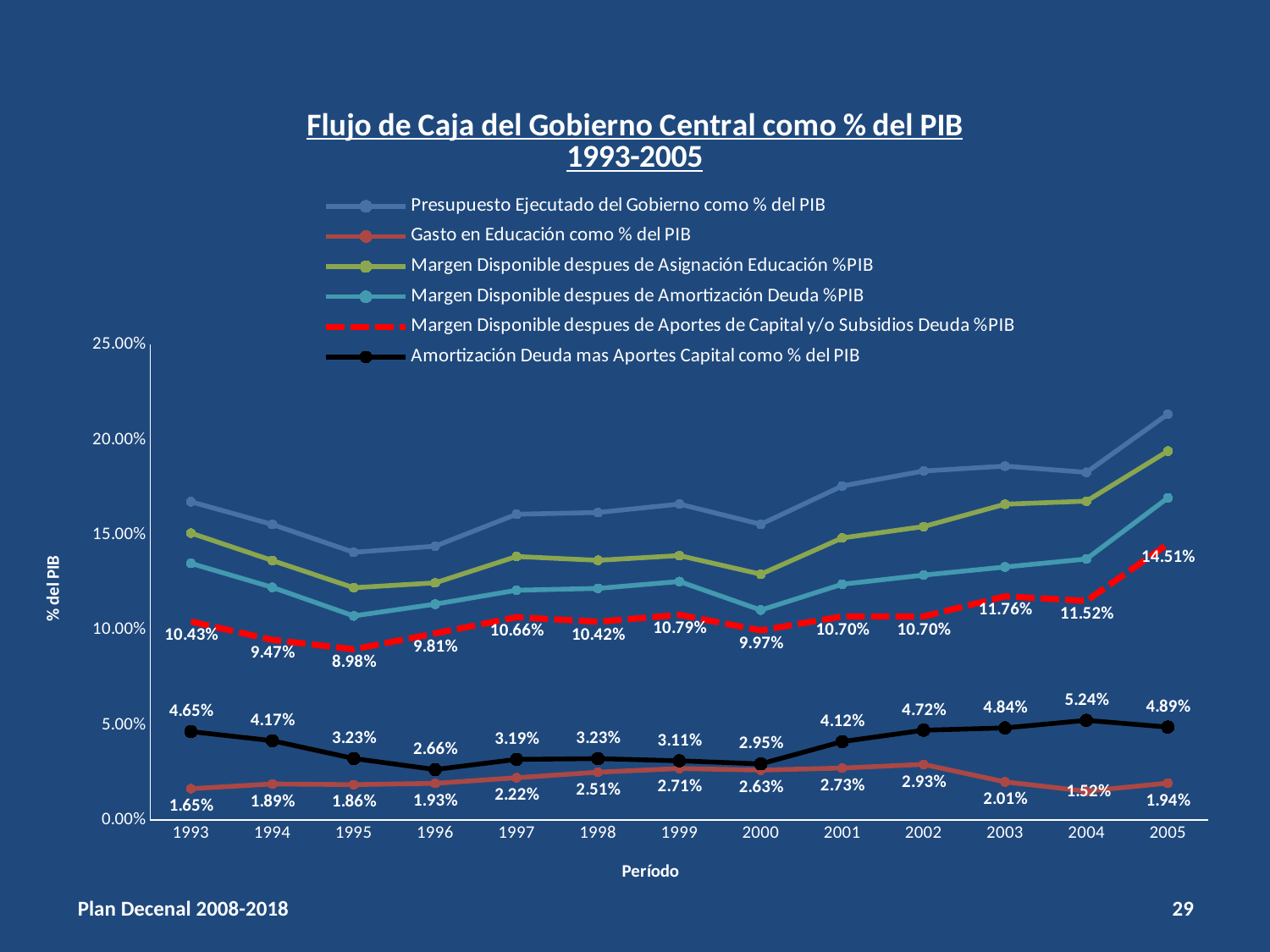

### Chart: Flujo de Caja del Gobierno Central como % del PIB
1993-2005

| Category | Presupuesto Ejecutado del Gobierno como % del PIB | Gasto en Educación como % del PIB | Margen Disponible despues de Asignación Educación %PIB | Margen Disponible despues de Amortización Deuda %PIB | Margen Disponible despues de Aportes de Capital y/o Subsidios Deuda %PIB | Amortización Deuda mas Aportes Capital como % del PIB |
|---|---|---|---|---|---|---|
| 1993 | 0.16731555687809074 | 0.01648016012128247 | 0.150835396756809 | 0.134899661552231 | 0.10432959497548742 | 0.046505801781320695 |
| 1994 | 0.155374233235732 | 0.01894349376010422 | 0.13643073947562842 | 0.12230993717579285 | 0.09473251988777785 | 0.041698219587849895 |
| 1995 | 0.14072819758248986 | 0.018605370113616695 | 0.12212282746887271 | 0.10729231301969526 | 0.08978546267098325 | 0.0323373647978896 |
| 1996 | 0.14397256960436566 | 0.019287581872286047 | 0.12468498773208005 | 0.11349715690377328 | 0.09813336416851011 | 0.026551623563570204 |
| 1997 | 0.1607534505695547 | 0.02223562723733385 | 0.13851782333222157 | 0.12080336534349011 | 0.10662339117856252 | 0.03189443215365847 |
| 1998 | 0.161668385894859 | 0.025139245063136056 | 0.13652914083172382 | 0.1217620434920386 | 0.10423798005598318 | 0.03229116077574031 |
| 1999 | 0.1660973580406629 | 0.027077456481883366 | 0.1390199015587794 | 0.12538552623100657 | 0.10788477818212652 | 0.03113512337665275 |
| 2000 | 0.1554825432891375 | 0.026257940483633585 | 0.12922460280550416 | 0.11036439401906283 | 0.09970222359480356 | 0.029522379210701066 |
| 2001 | 0.1756050703101308 | 0.02733711101527034 | 0.14826795929486125 | 0.12395921368287455 | 0.10704111049384302 | 0.04122684880101765 |
| 2002 | 0.1835091257709454 | 0.029253205871548598 | 0.15425591989939738 | 0.12874490393929341 | 0.10703608021141185 | 0.04721983968798522 |
| 2003 | 0.1860722870177529 | 0.020051340258473837 | 0.16602094675927928 | 0.1330045350898942 | 0.11758950418924932 | 0.048431442570029945 |
| 2004 | 0.18279014019273357 | 0.01515709288717964 | 0.16763304730555262 | 0.13722216397551887 | 0.1152128392124658 | 0.052420208093086784 |
| 2005 | 0.21338490337137403 | 0.01943365972797624 | 0.19395124364339741 | 0.16934515212956341 | 0.14508771840045603 | 0.04886352524294154 |
29
Plan Decenal 2008-2018